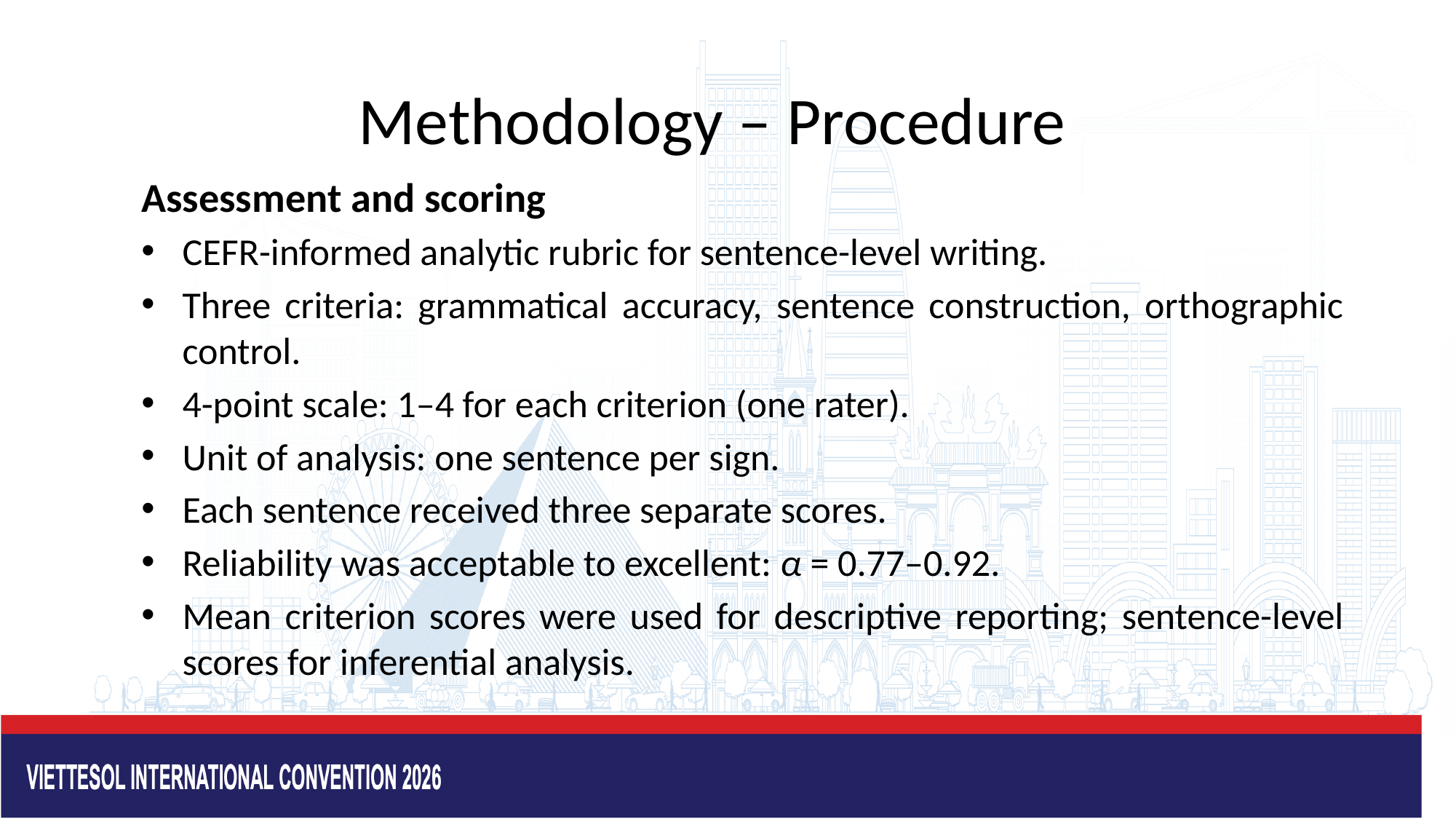

# Methodology – Procedure
Assessment and scoring
CEFR-informed analytic rubric for sentence-level writing.
Three criteria: grammatical accuracy, sentence construction, orthographic control.
4-point scale: 1–4 for each criterion (one rater).
Unit of analysis: one sentence per sign.
Each sentence received three separate scores.
Reliability was acceptable to excellent: α = 0.77–0.92.
Mean criterion scores were used for descriptive reporting; sentence-level scores for inferential analysis.